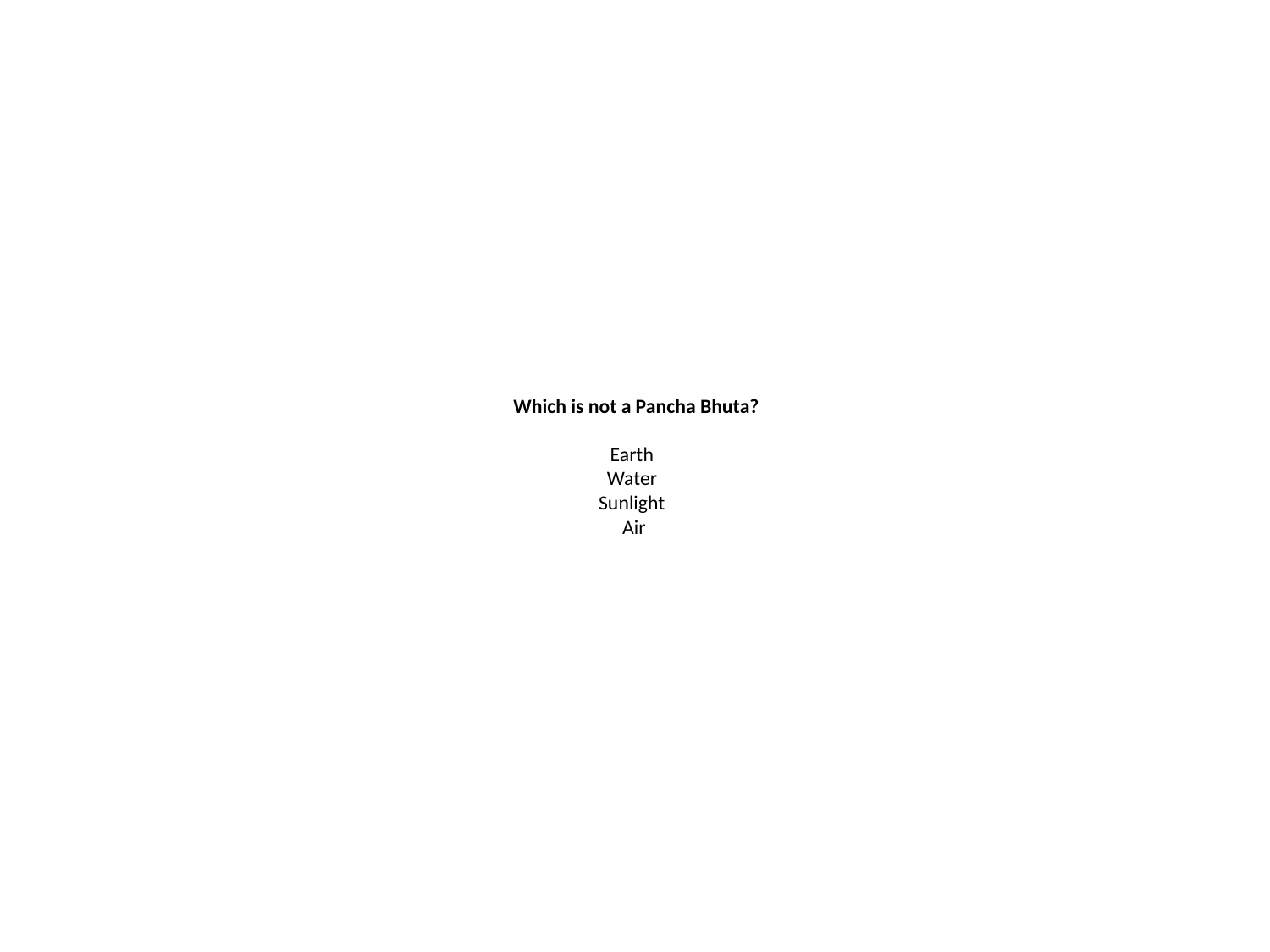

# Which is not a Pancha Bhuta? Earth Water Sunlight Air